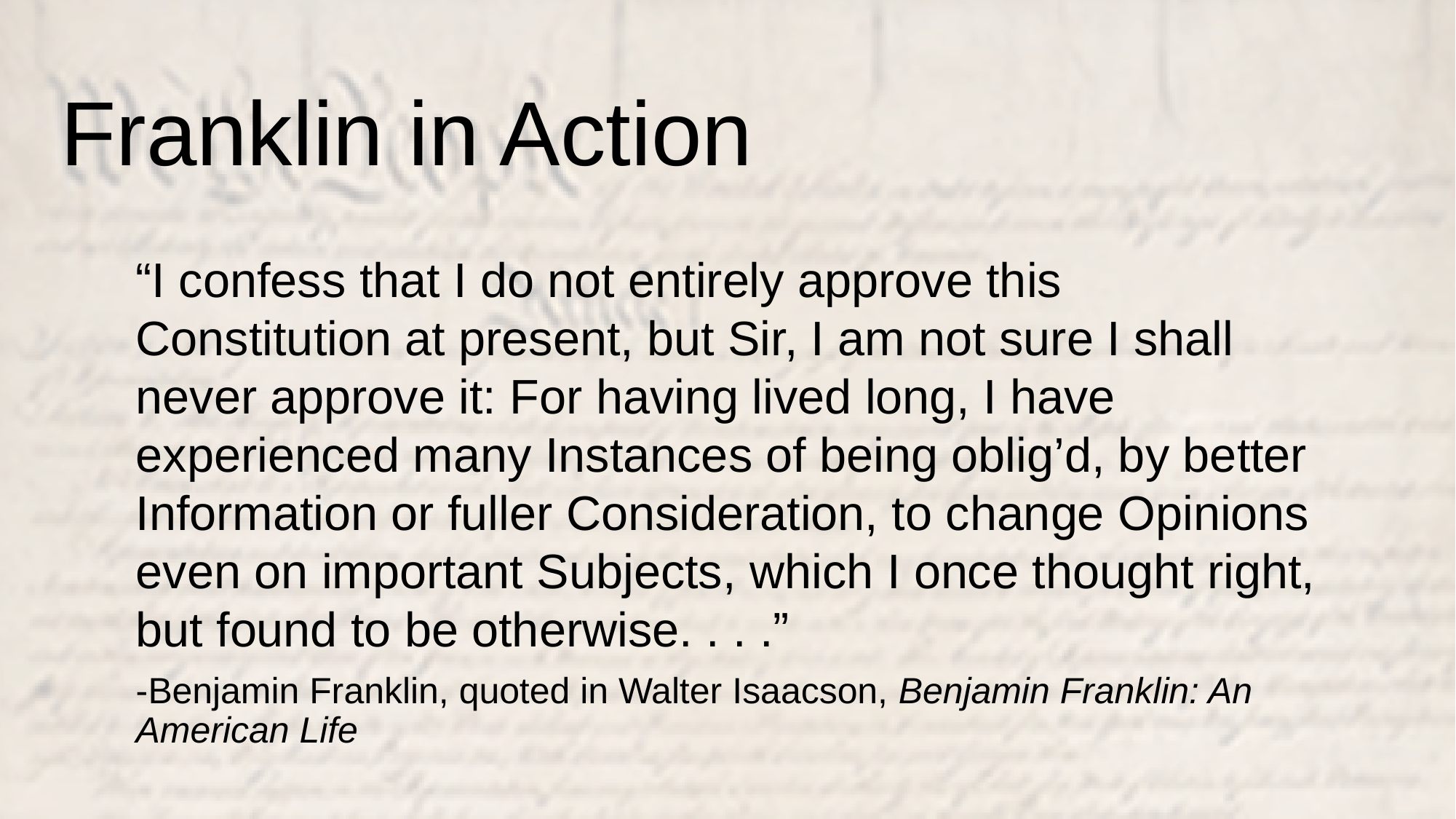

Franklin in Action
“I confess that I do not entirely approve this Constitution at present, but Sir, I am not sure I shall never approve it: For having lived long, I have experienced many Instances of being oblig’d, by better Information or fuller Consideration, to change Opinions even on important Subjects, which I once thought right, but found to be otherwise. . . .”
-Benjamin Franklin, quoted in Walter Isaacson, Benjamin Franklin: An American Life